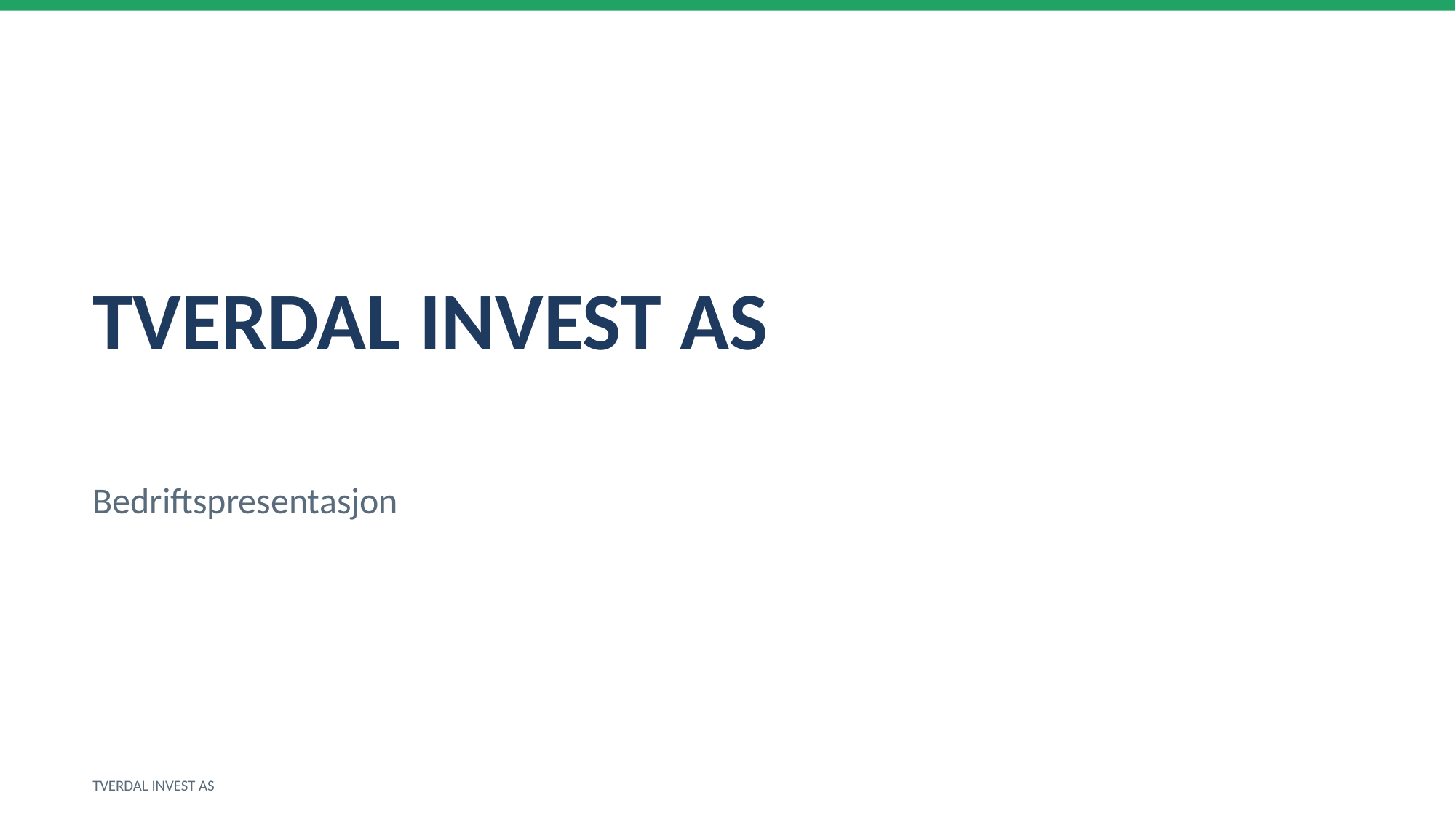

TVERDAL INVEST AS
Bedriftspresentasjon
TVERDAL INVEST AS